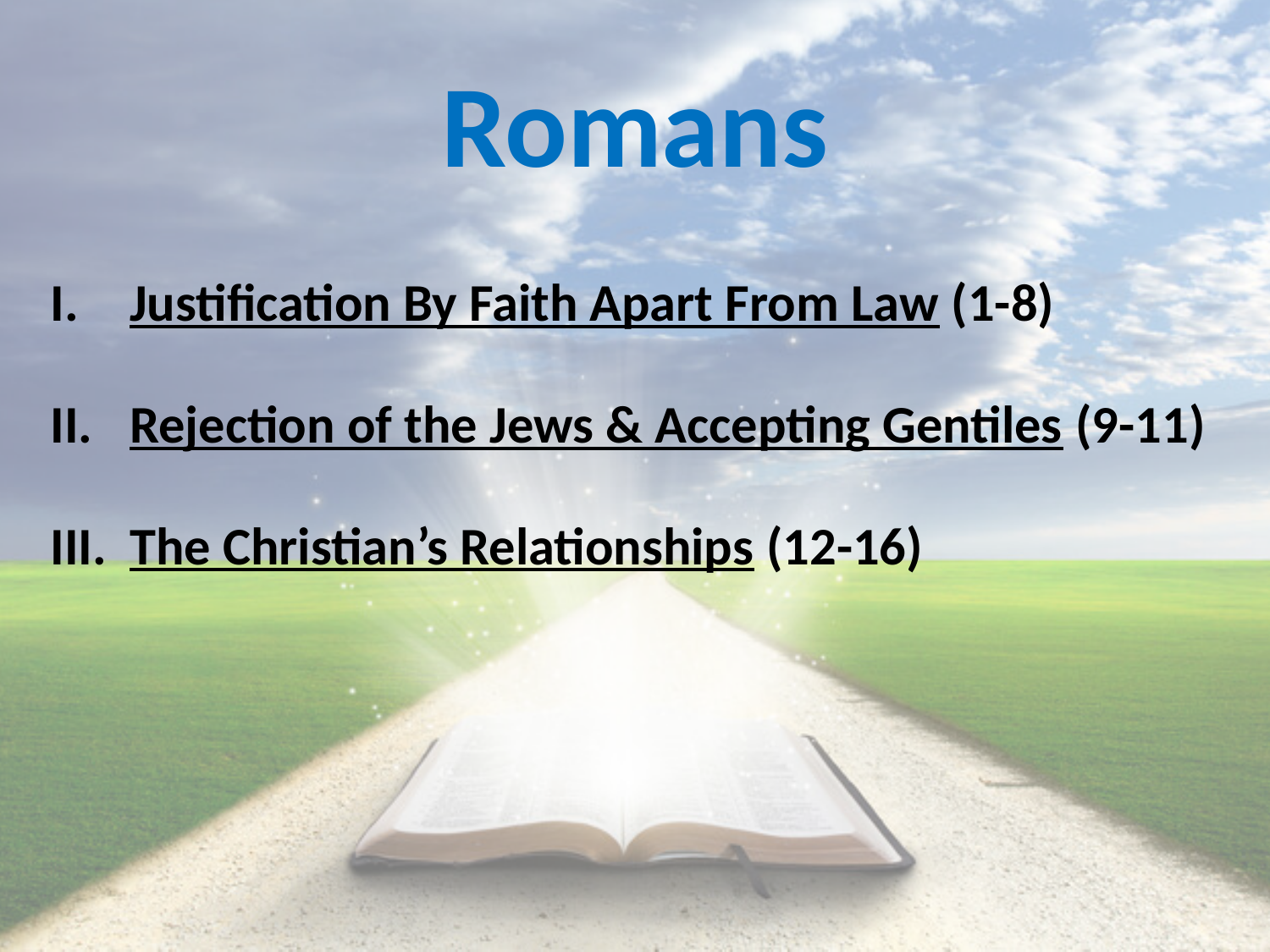

Romans
Justification By Faith Apart From Law (1-8)
Rejection of the Jews & Accepting Gentiles (9-11)
The Christian’s Relationships (12-16)